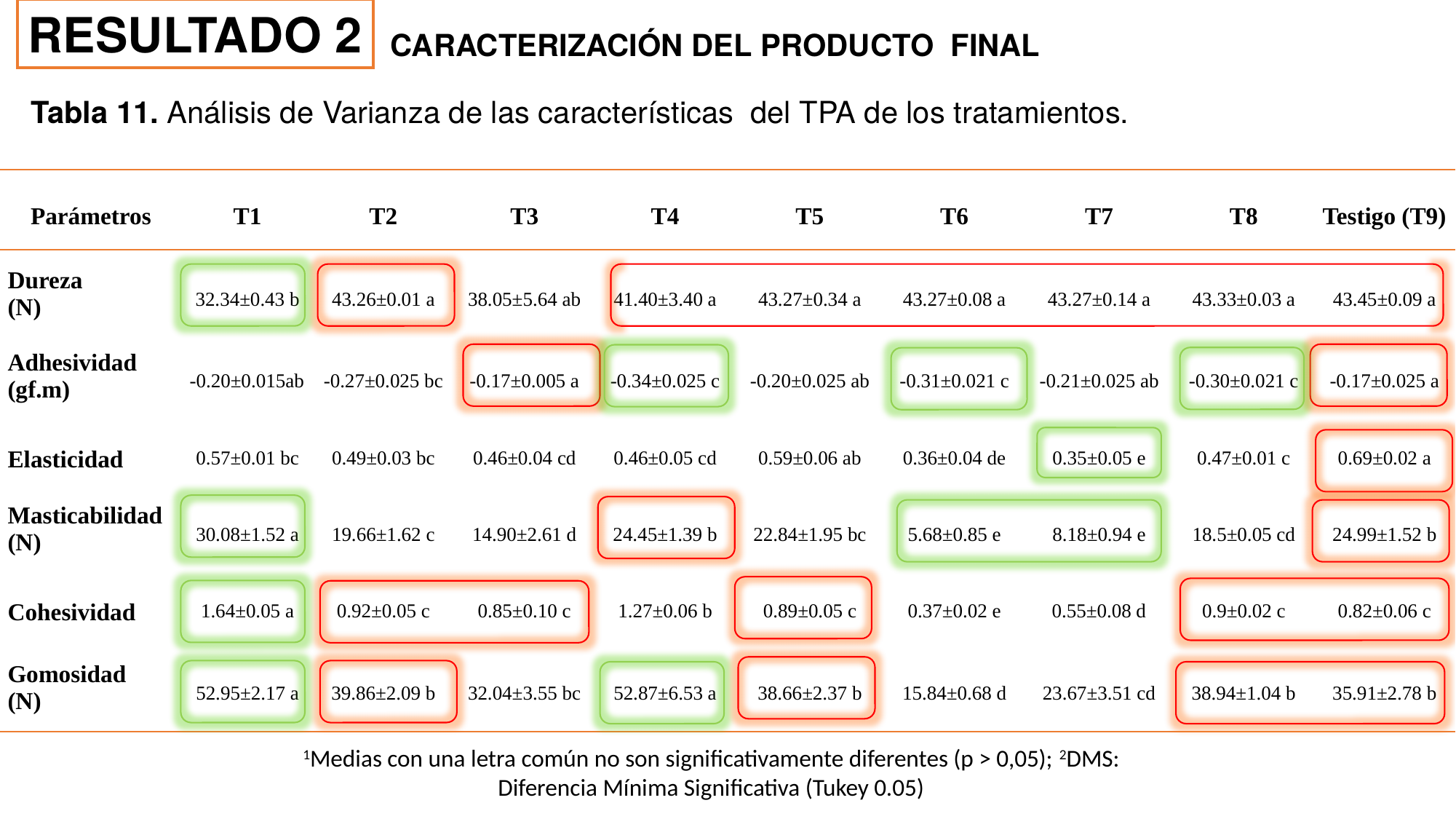

RESULTADO 2
CARACTERIZACIÓN DEL PRODUCTO  FINAL
Tabla 11. Análisis de Varianza de las características  del TPA de los tratamientos.
| Parámetros | T1 | T2 | T3 | T4 | T5 | T6 | T7 | T8 | Testigo (T9) |
| --- | --- | --- | --- | --- | --- | --- | --- | --- | --- |
| Dureza (N) | 32.34±0.43 b | 43.26±0.01 a | 38.05±5.64 ab | 41.40±3.40 a | 43.27±0.34 a | 43.27±0.08 a | 43.27±0.14 a | 43.33±0.03 a | 43.45±0.09 a |
| Adhesividad (gf.m) | -0.20±0.015ab | -0.27±0.025 bc | -0.17±0.005 a | -0.34±0.025 c | -0.20±0.025 ab | -0.31±0.021 c | -0.21±0.025 ab | -0.30±0.021 c | -0.17±0.025 a |
| Elasticidad | 0.57±0.01 bc | 0.49±0.03 bc | 0.46±0.04 cd | 0.46±0.05 cd | 0.59±0.06 ab | 0.36±0.04 de | 0.35±0.05 e | 0.47±0.01 c | 0.69±0.02 a |
| Masticabilidad (N) | 30.08±1.52 a | 19.66±1.62 c | 14.90±2.61 d | 24.45±1.39 b | 22.84±1.95 bc | 5.68±0.85 e | 8.18±0.94 e | 18.5±0.05 cd | 24.99±1.52 b |
| Cohesividad | 1.64±0.05 a | 0.92±0.05 c | 0.85±0.10 c | 1.27±0.06 b | 0.89±0.05 c | 0.37±0.02 e | 0.55±0.08 d | 0.9±0.02 c | 0.82±0.06 c |
| Gomosidad (N) | 52.95±2.17 a | 39.86±2.09 b | 32.04±3.55 bc | 52.87±6.53 a | 38.66±2.37 b | 15.84±0.68 d | 23.67±3.51 cd | 38.94±1.04 b | 35.91±2.78 b |

1Medias con una letra común no son significativamente diferentes (p > 0,05); 2DMS: Diferencia Mínima Significativa (Tukey 0.05)